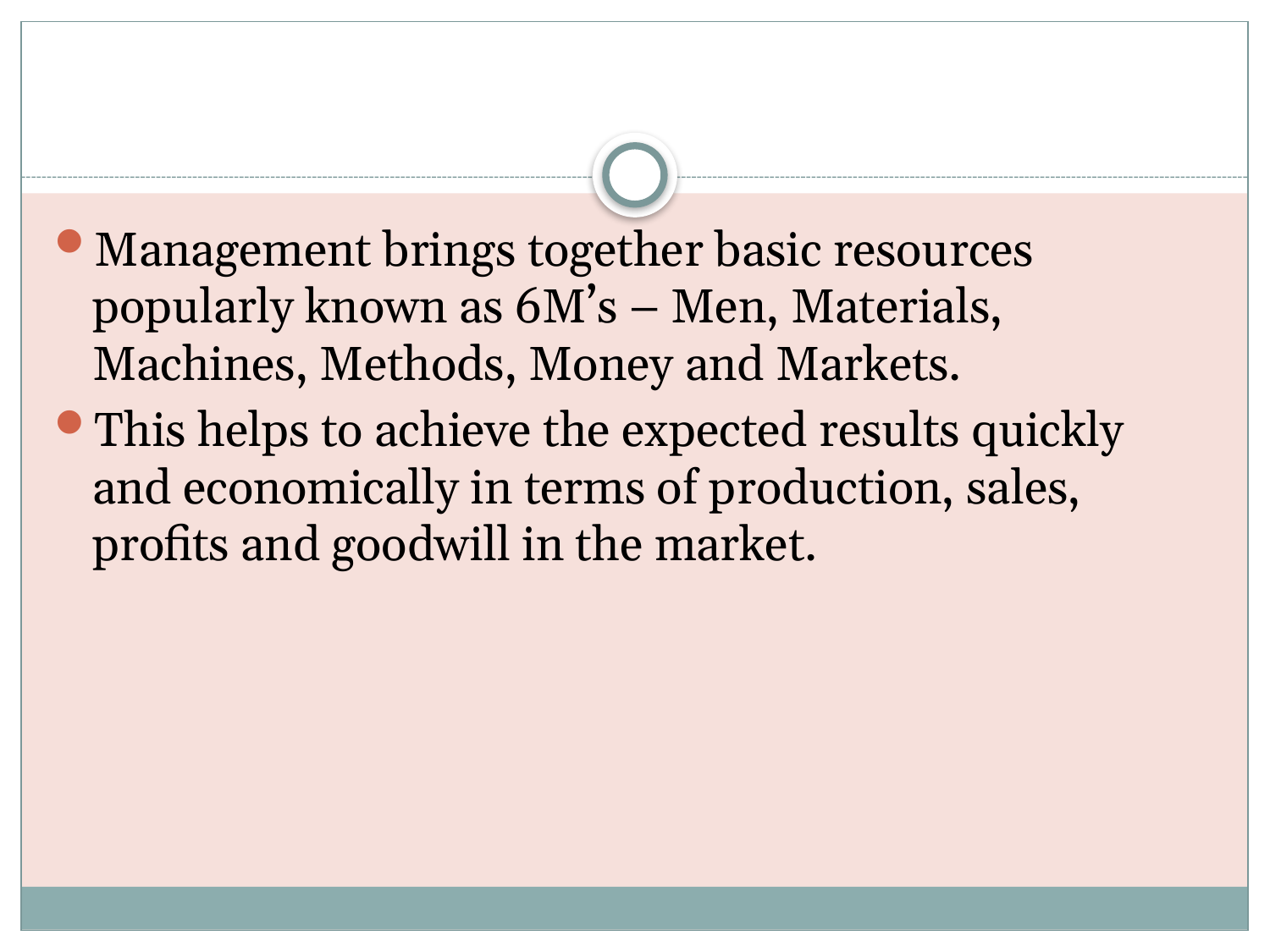

#
Management brings together basic resources popularly known as 6M’s – Men, Materials, Machines, Methods, Money and Markets.
This helps to achieve the expected results quickly and economically in terms of production, sales, profits and goodwill in the market.